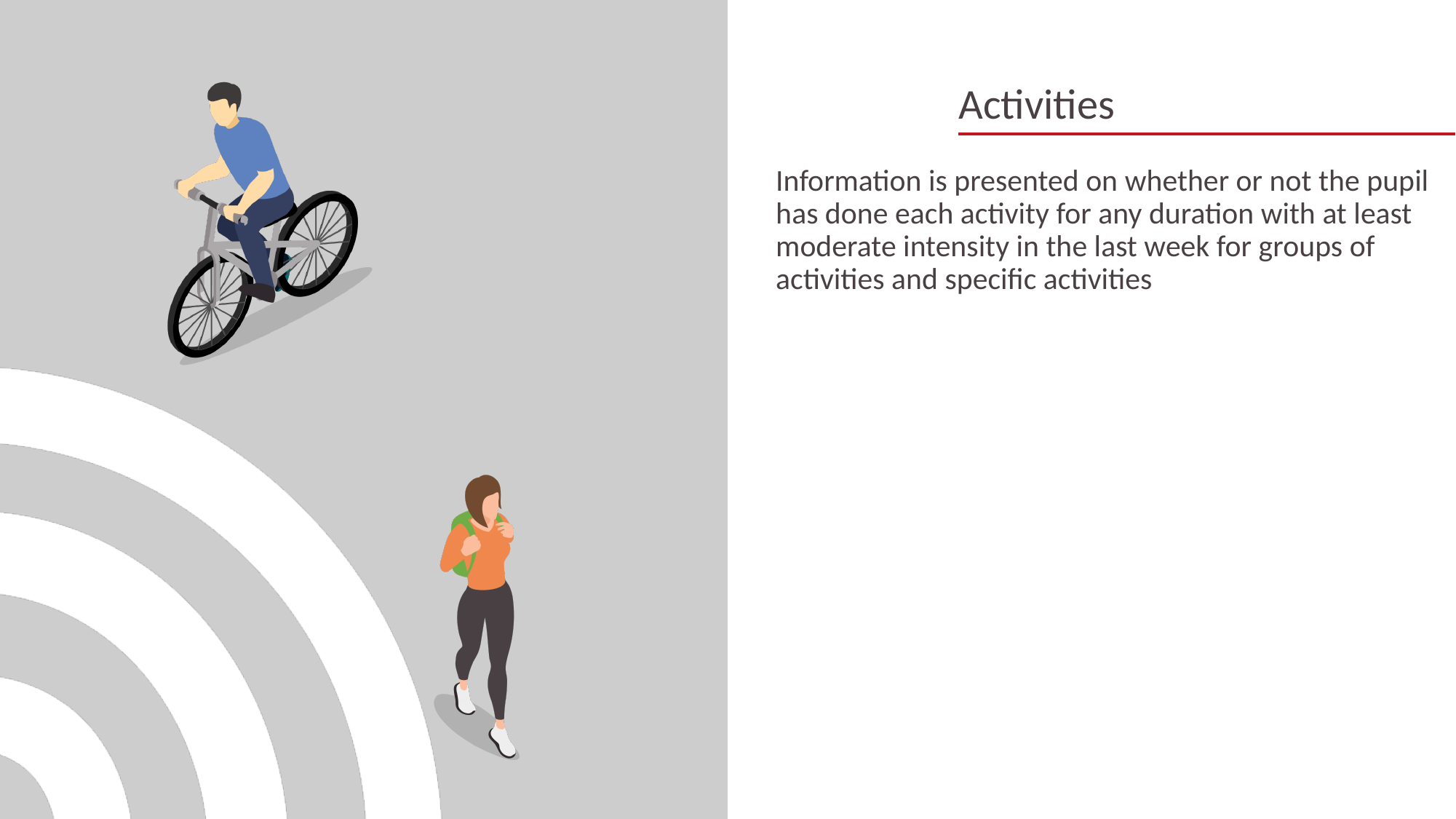

# Activities
Information is presented on whether or not the pupil has done each activity for any duration with at least moderate intensity in the last week for groups of activities and specific activities